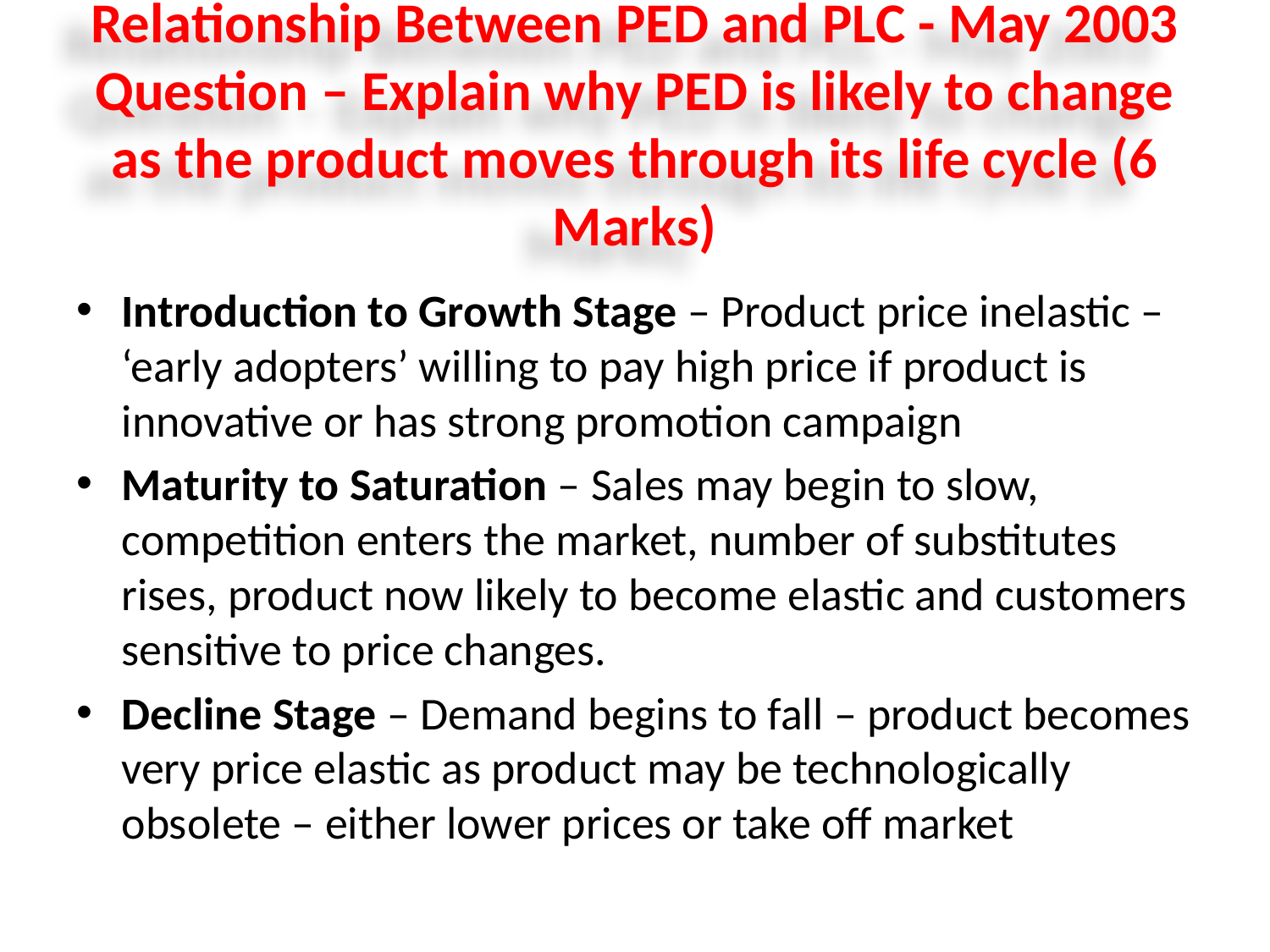

# Relationship Between PED and PLC - May 2003 Question – Explain why PED is likely to change as the product moves through its life cycle (6 Marks)
Introduction to Growth Stage – Product price inelastic – ‘early adopters’ willing to pay high price if product is innovative or has strong promotion campaign
Maturity to Saturation – Sales may begin to slow, competition enters the market, number of substitutes rises, product now likely to become elastic and customers sensitive to price changes.
Decline Stage – Demand begins to fall – product becomes very price elastic as product may be technologically obsolete – either lower prices or take off market